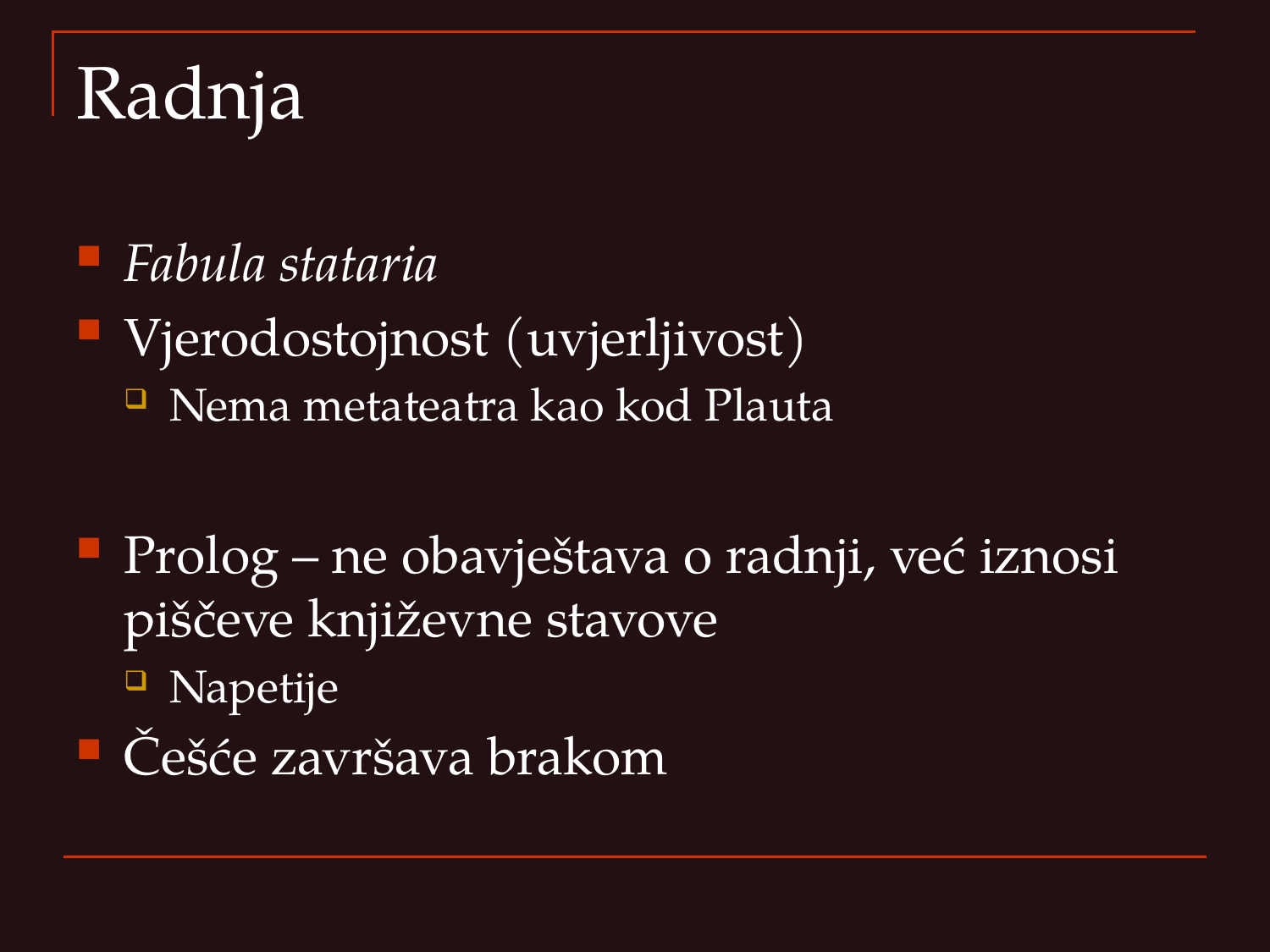

# Radnja
Fabula stataria
Vjerodostojnost (uvjerljivost)
Nema metateatra kao kod Plauta

Prolog – ne obavještava o radnji, već iznosi piščeve književne stavove
Napetije
Češće završava brakom